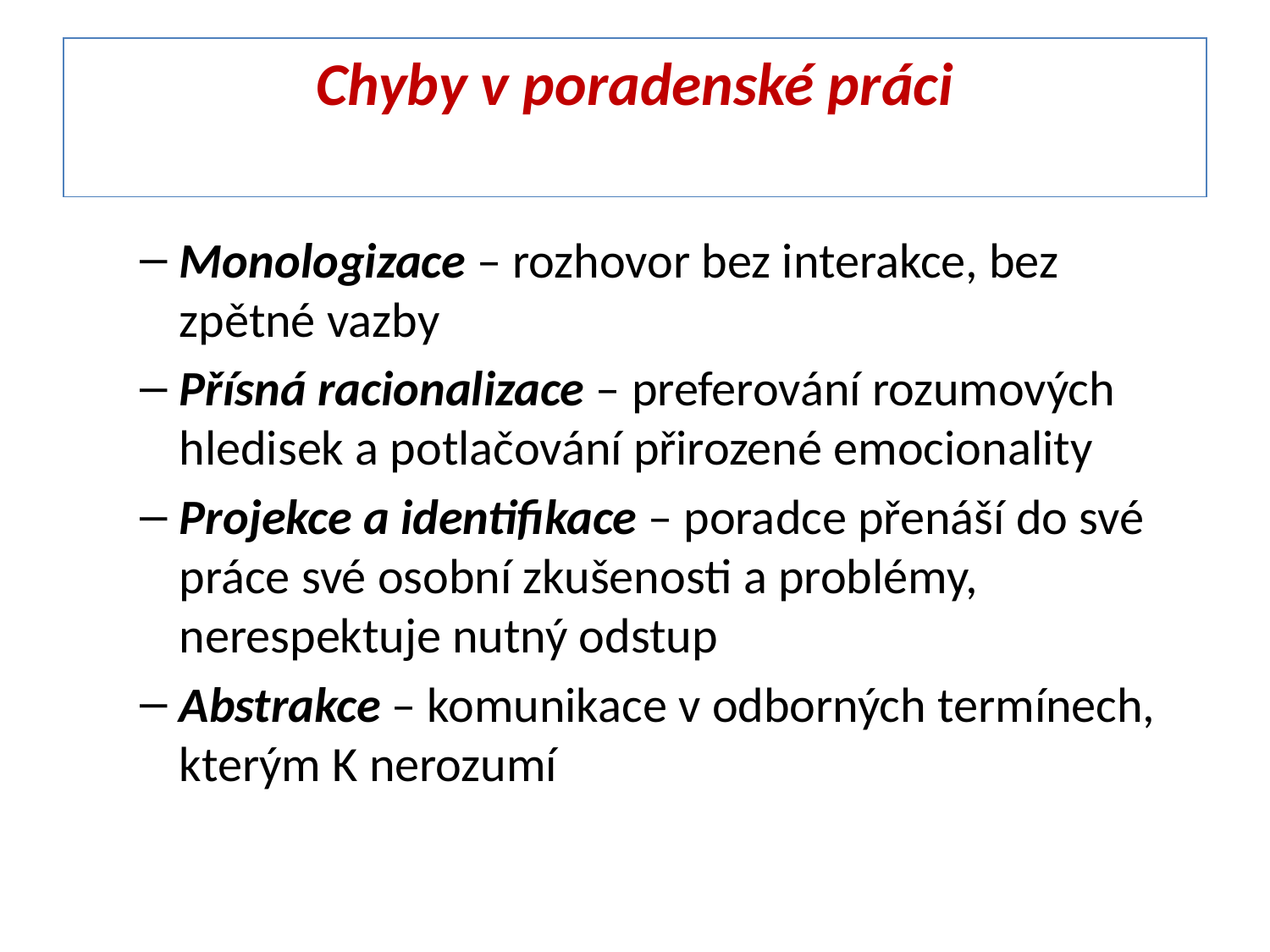

# Chyby v poradenské práci
Monologizace – rozhovor bez interakce, bez zpětné vazby
Přísná racionalizace – preferování rozumových hledisek a potlačování přirozené emocionality
Projekce a identifikace – poradce přenáší do své práce své osobní zkušenosti a problémy, nerespektuje nutný odstup
Abstrakce – komunikace v odborných termínech, kterým K nerozumí